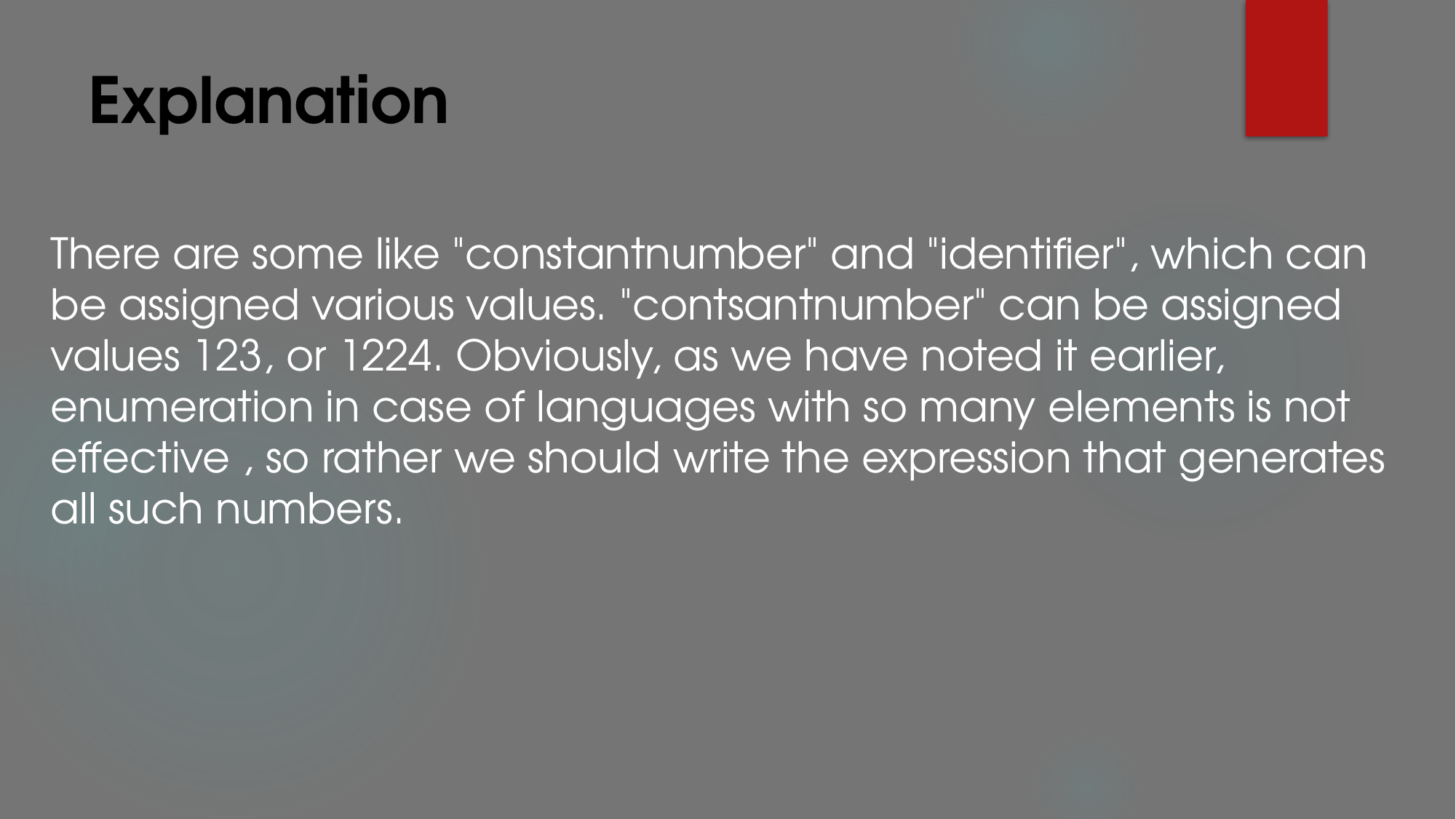

# Explanation
There are some like "constantnumber" and "identifier", which can be assigned various values. "contsantnumber" can be assigned values 123, or 1224. Obviously, as we have noted it earlier, enumeration in case of languages with so many elements is not effective , so rather we should write the expression that generates all such numbers.